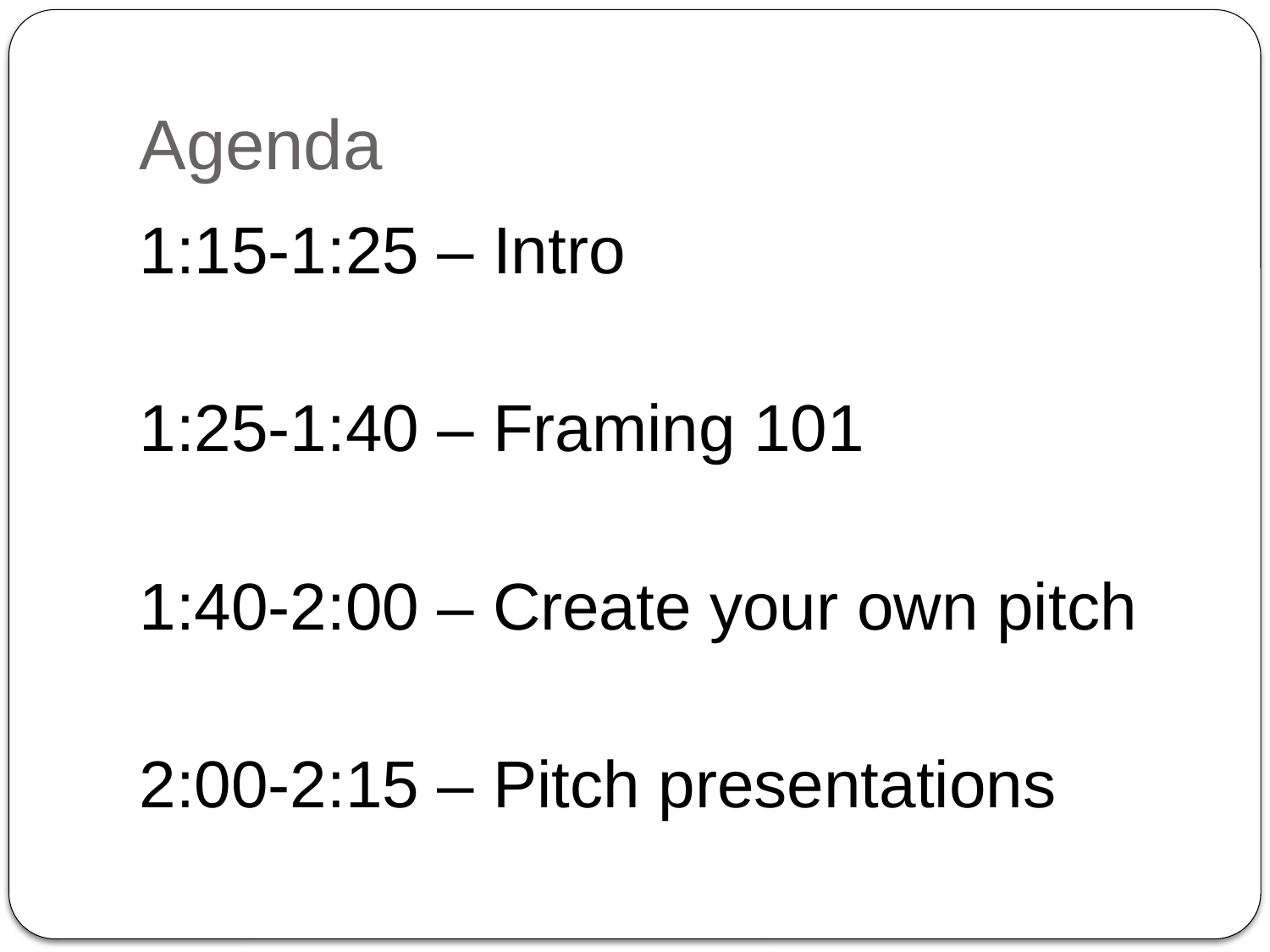

# Agenda
1:15-1:25 – Intro

1:25-1:40 – Framing 101

1:40-2:00 – Create your own pitch

2:00-2:15 – Pitch presentations